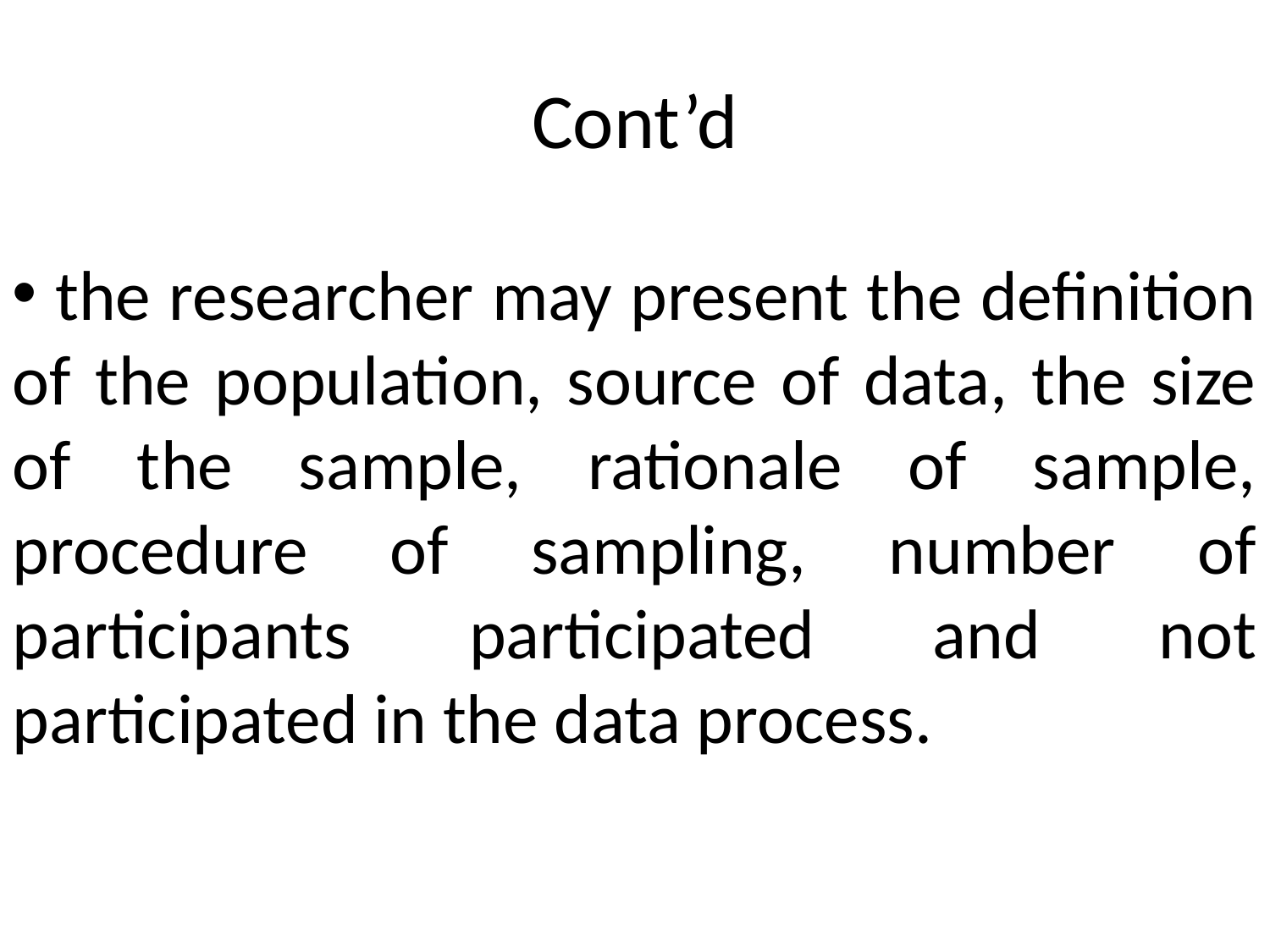

# Cont’d
 the researcher may present the definition of the population, source of data, the size of the sample, rationale of sample, procedure of sampling, number of participants participated and not participated in the data process.